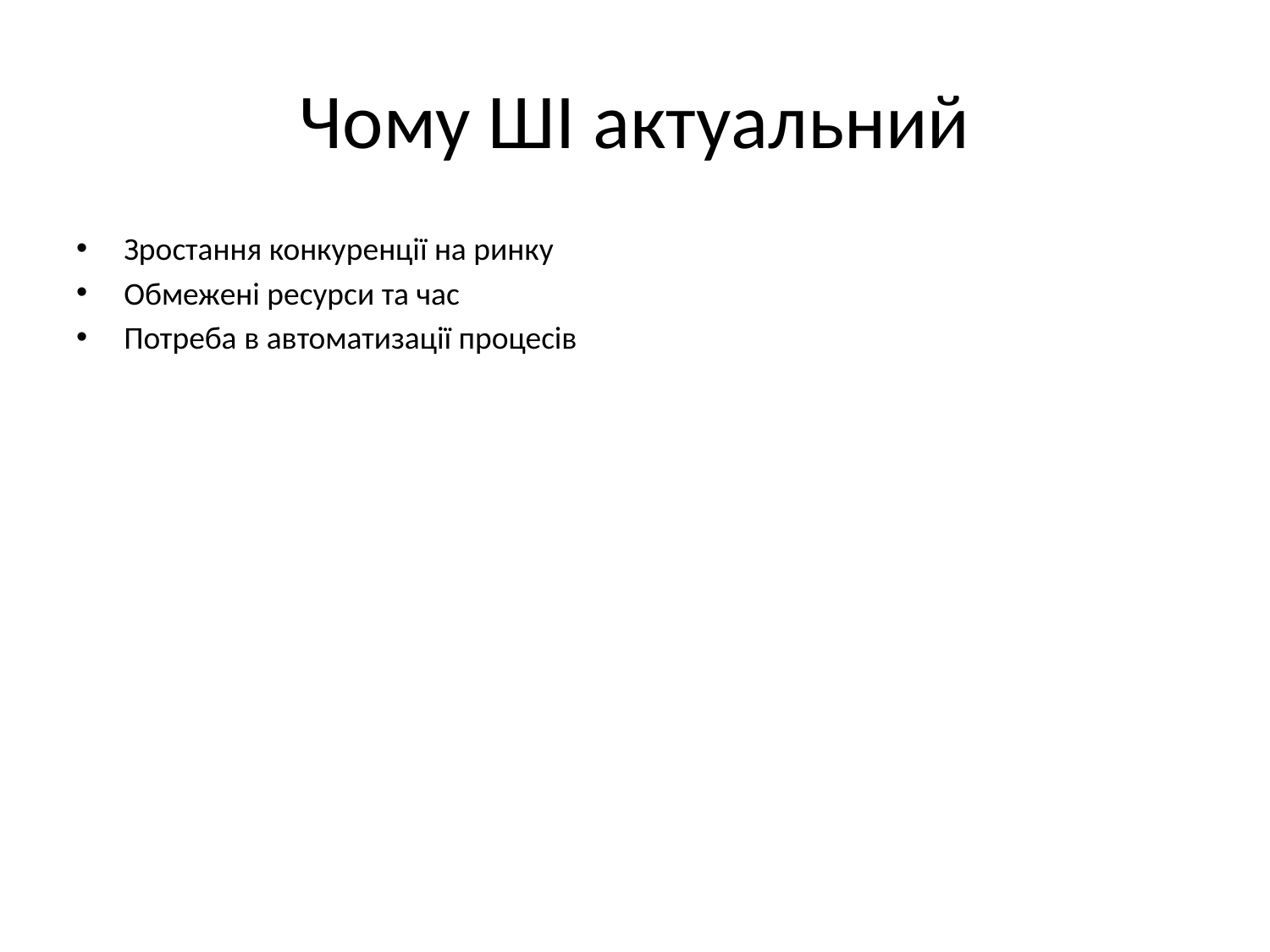

# Чому ШІ актуальний
Зростання конкуренції на ринку
Обмежені ресурси та час
Потреба в автоматизації процесів